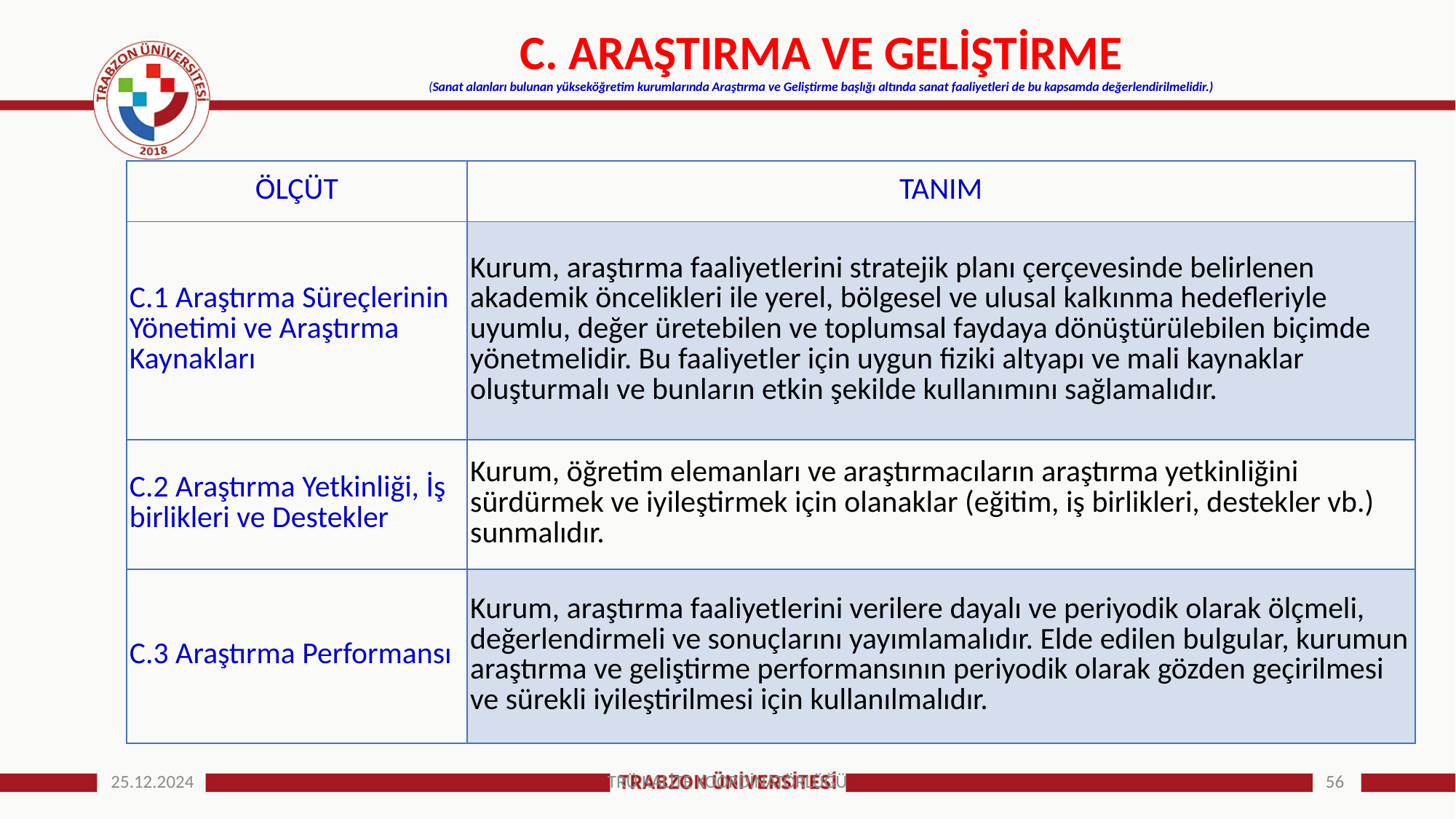

# C. ARAŞTIRMA VE GELİŞTİRME (Sanat alanları bulunan yükseköğretim kurumlarında Araştırma ve Geliştirme başlığı altında sanat faaliyetleri de bu kapsamda değerlendirilmelidir.)
| ÖLÇÜT | TANIM |
| --- | --- |
| C.1 Araştırma Süreçlerinin Yönetimi ve Araştırma Kaynakları | Kurum, araştırma faaliyetlerini stratejik planı çerçevesinde belirlenen akademik öncelikleri ile yerel, bölgesel ve ulusal kalkınma hedefleriyle uyumlu, değer üretebilen ve toplumsal faydaya dönüştürülebilen biçimde yönetmelidir. Bu faaliyetler için uygun fiziki altyapı ve mali kaynaklar oluşturmalı ve bunların etkin şekilde kullanımını sağlamalıdır. |
| C.2 Araştırma Yetkinliği, İş birlikleri ve Destekler | Kurum, öğretim elemanları ve araştırmacıların araştırma yetkinliğini sürdürmek ve iyileştirmek için olanaklar (eğitim, iş birlikleri, destekler vb.) sunmalıdır. |
| C.3 Araştırma Performansı | Kurum, araştırma faaliyetlerini verilere dayalı ve periyodik olarak ölçmeli, değerlendirmeli ve sonuçlarını yayımlamalıdır. Elde edilen bulgular, kurumun araştırma ve geliştirme performansının periyodik olarak gözden geçirilmesi ve sürekli iyileştirilmesi için kullanılmalıdır. |
25.12.2024
TRÜ KALİTE KOORDİNATÖRLÜĞÜ
56